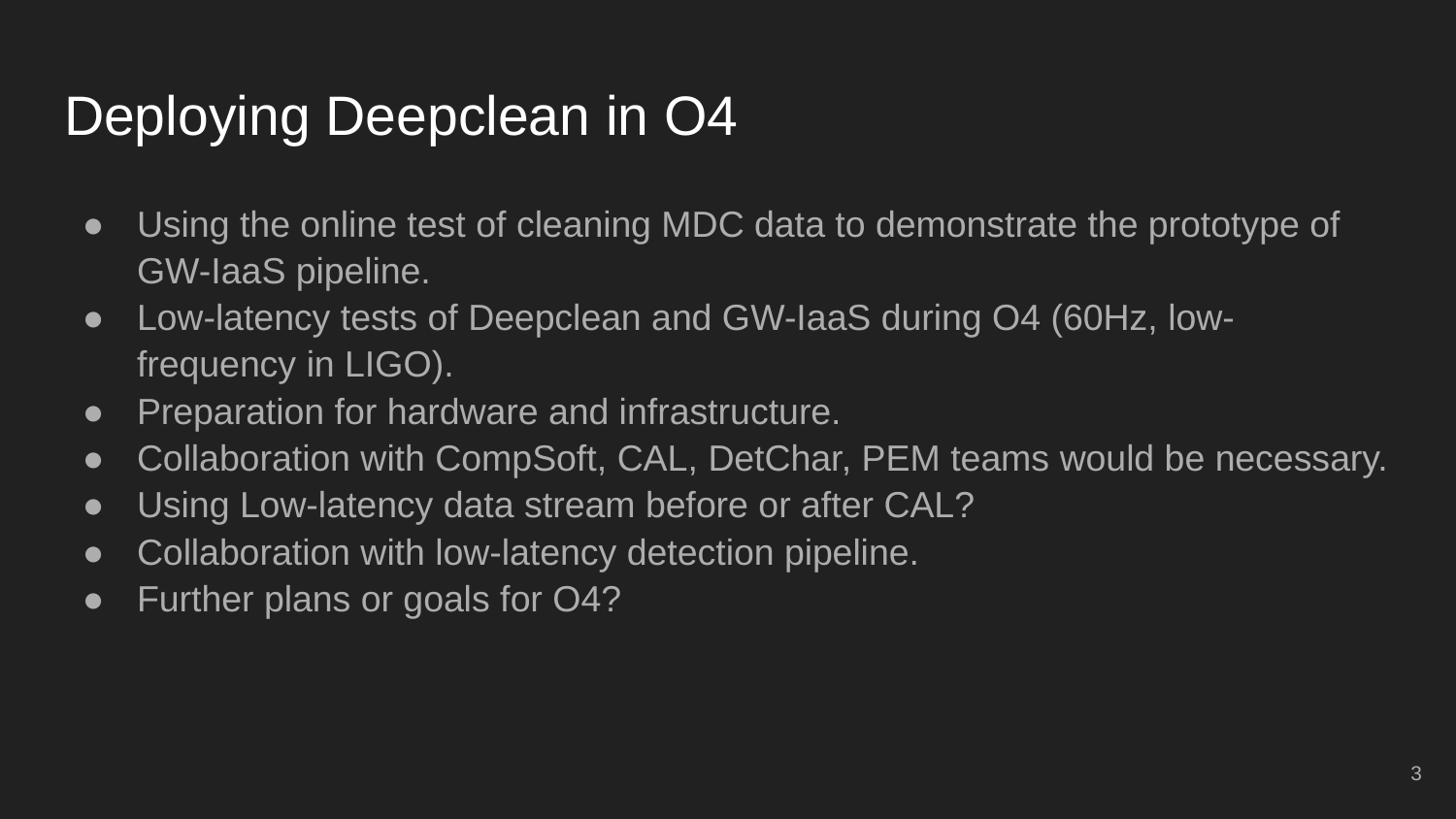

# Deploying Deepclean in O4
Using the online test of cleaning MDC data to demonstrate the prototype of GW-IaaS pipeline.
Low-latency tests of Deepclean and GW-IaaS during O4 (60Hz, low-frequency in LIGO).
Preparation for hardware and infrastructure.
Collaboration with CompSoft, CAL, DetChar, PEM teams would be necessary.
Using Low-latency data stream before or after CAL?
Collaboration with low-latency detection pipeline.
Further plans or goals for O4?
3